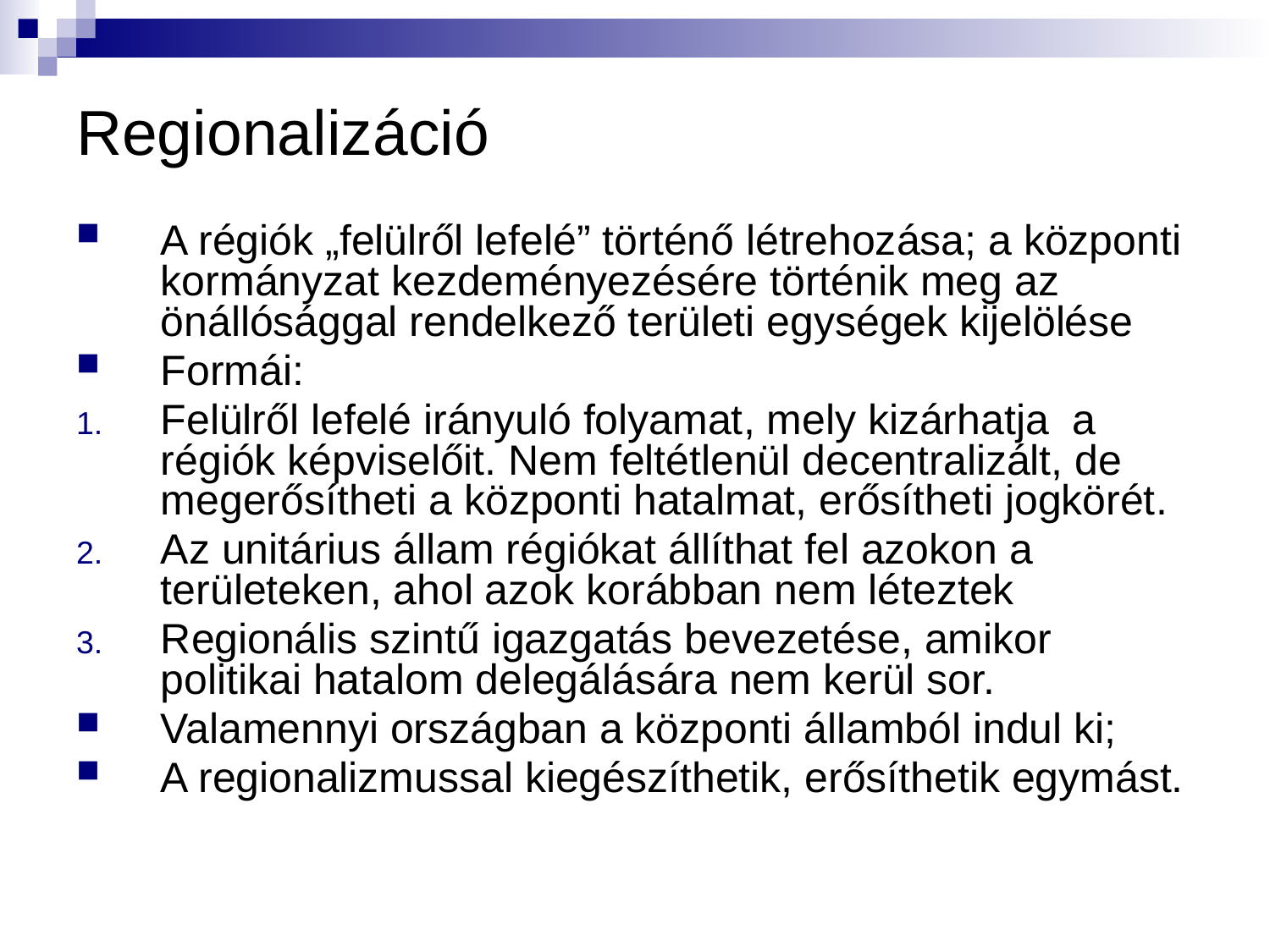

# Regionalizáció
A régiók „felülről lefelé” történő létrehozása; a központi kormányzat kezdeményezésére történik meg az önállósággal rendelkező területi egységek kijelölése
Formái:
Felülről lefelé irányuló folyamat, mely kizárhatja  a régiók képviselőit. Nem feltétlenül decentralizált, de megerősítheti a központi hatalmat, erősítheti jogkörét.
Az unitárius állam régiókat állíthat fel azokon a területeken, ahol azok korábban nem léteztek
Regionális szintű igazgatás bevezetése, amikor politikai hatalom delegálására nem kerül sor.
Valamennyi országban a központi államból indul ki;
A regionalizmussal kiegészíthetik, erősíthetik egymást.